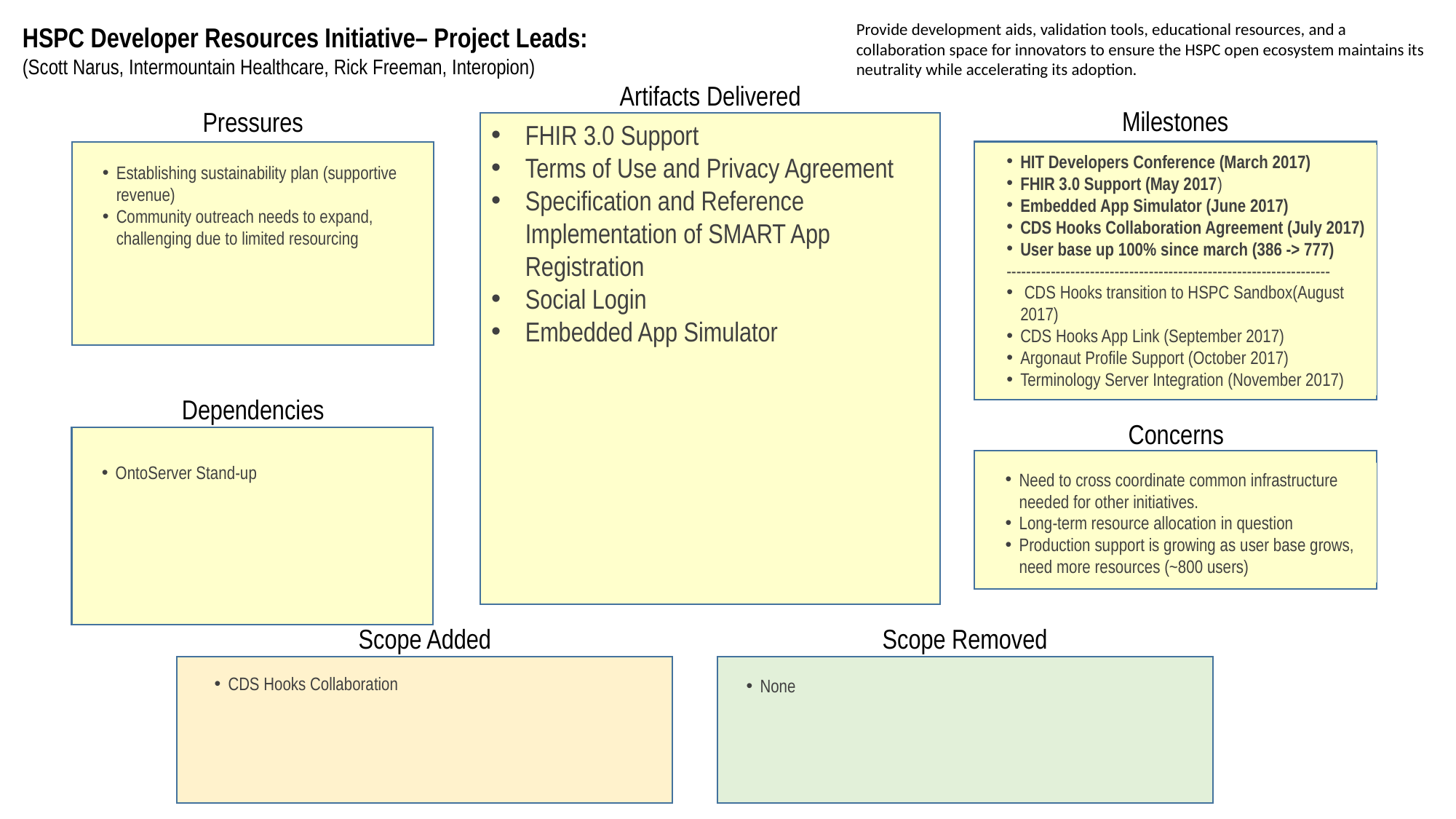

Provide development aids, validation tools, educational resources, and a collaboration space for innovators to ensure the HSPC open ecosystem maintains its neutrality while accelerating its adoption.
HSPC Developer Resources Initiative– Project Leads:
(Scott Narus, Intermountain Healthcare, Rick Freeman, Interopion)
Artifacts Delivered
Milestones
Pressures
FHIR 3.0 Support
Terms of Use and Privacy Agreement
Specification and Reference Implementation of SMART App Registration
Social Login
Embedded App Simulator

Establishing sustainability plan (supportive revenue)
Community outreach needs to expand, challenging due to limited resourcing

HIT Developers Conference (March 2017)
FHIR 3.0 Support (May 2017)
Embedded App Simulator (June 2017)
CDS Hooks Collaboration Agreement (July 2017)
User base up 100% since march (386 -> 777)
------------------------------------------------------------------
 CDS Hooks transition to HSPC Sandbox(August 2017)
CDS Hooks App Link (September 2017)
Argonaut Profile Support (October 2017)
Terminology Server Integration (November 2017)
Dependencies
Concerns

OntoServer Stand-up

Need to cross coordinate common infrastructure needed for other initiatives.
Long-term resource allocation in question
Production support is growing as user base grows, need more resources (~800 users)
Scope Added
Scope Removed

CDS Hooks Collaboration

None